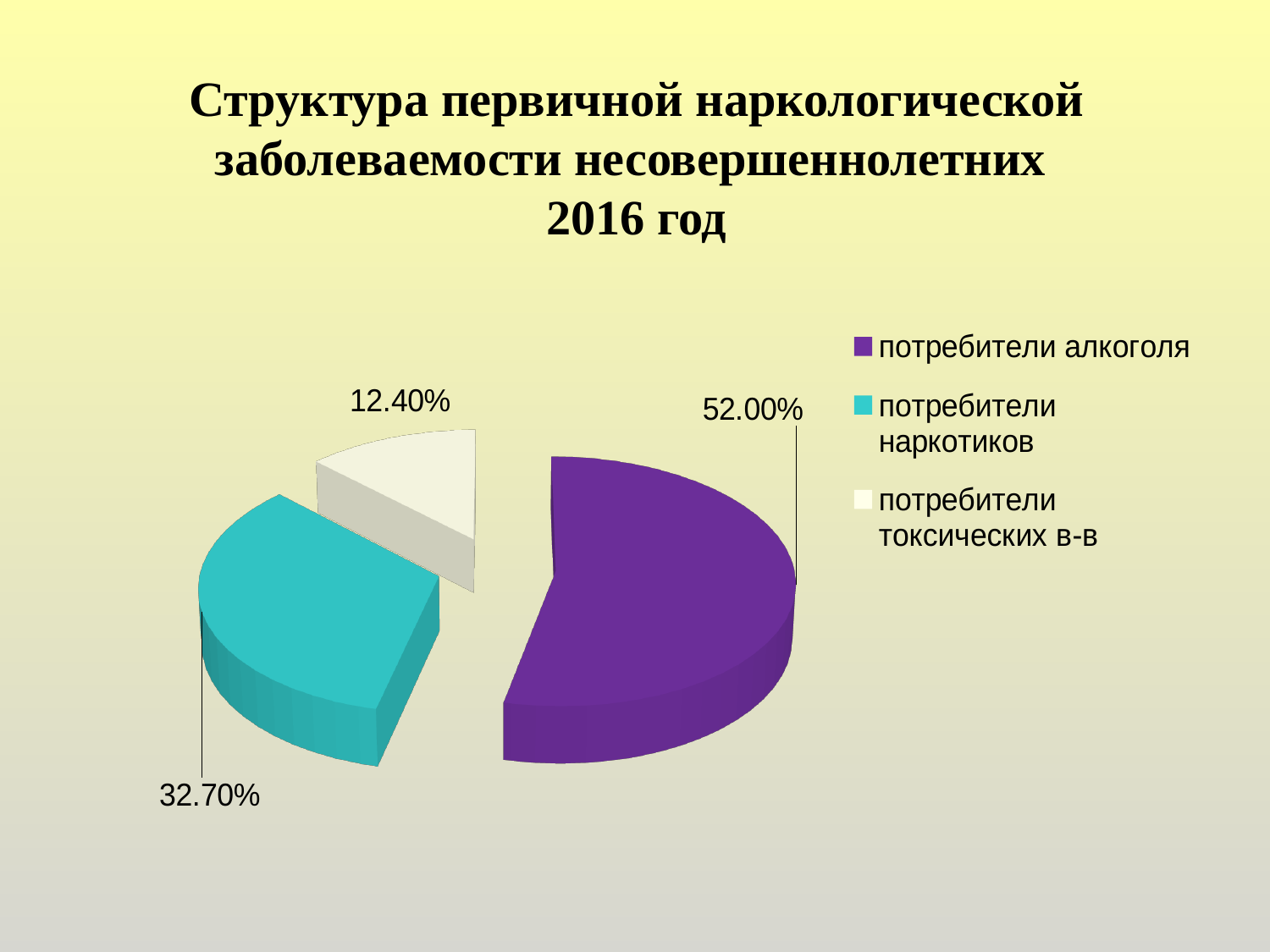

Структура первичной наркологической заболеваемости несовершеннолетних
2016 год

[unsupported chart]